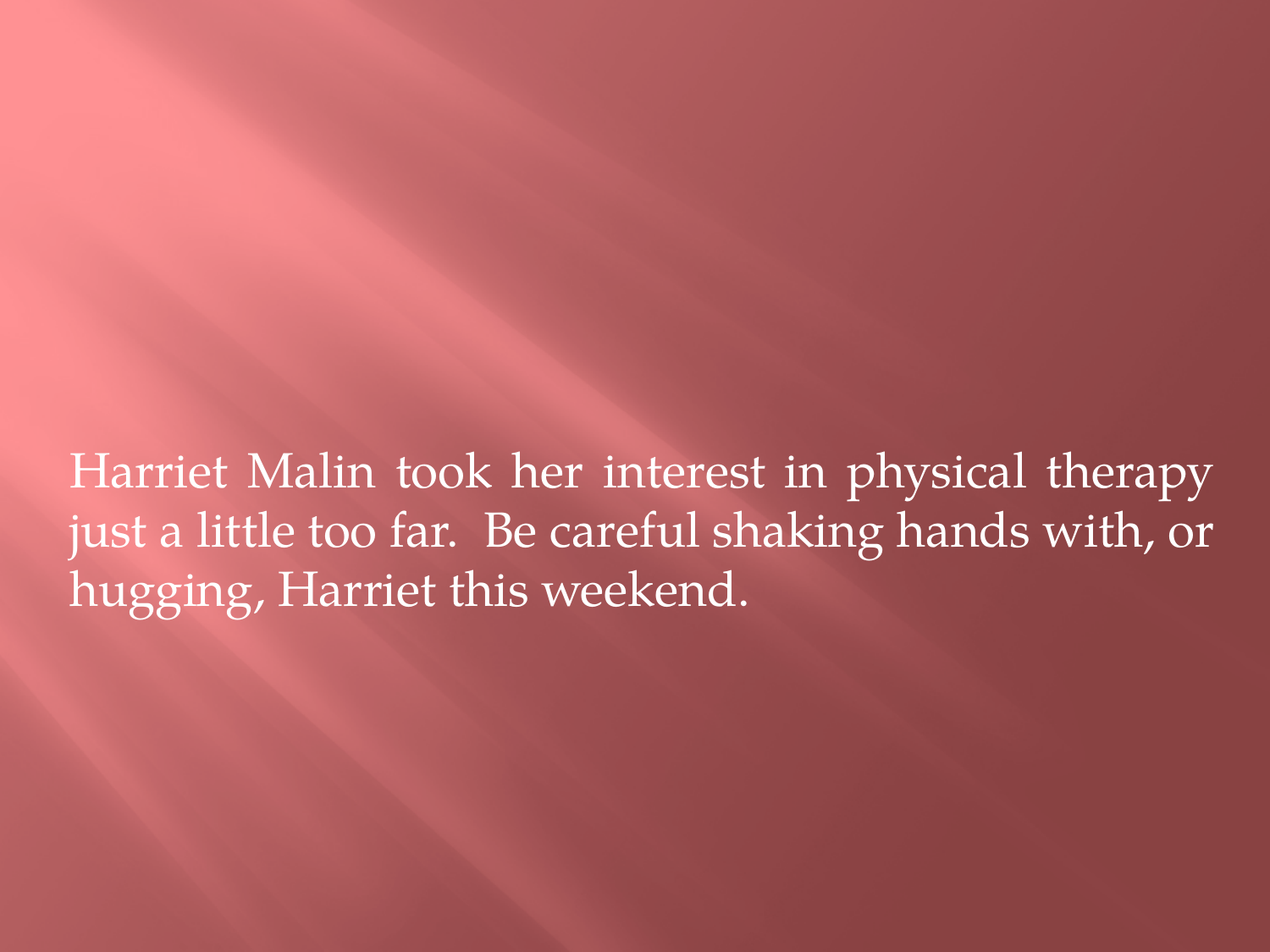

Harriet Malin took her interest in physical therapy just a little too far.  Be careful shaking hands with, or hugging, Harriet this weekend.